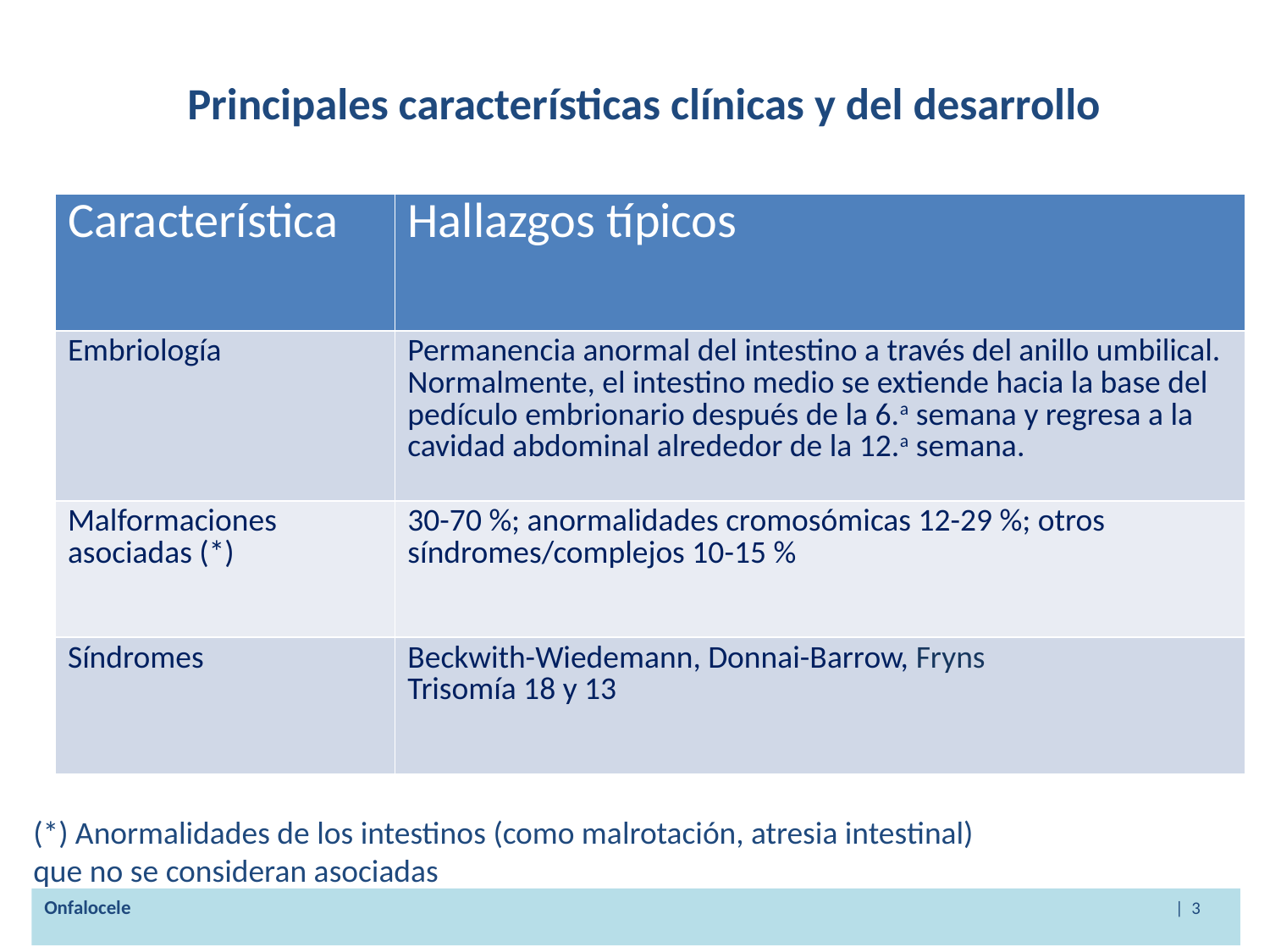

# Principales características clínicas y del desarrollo
| Característica | Hallazgos típicos |
| --- | --- |
| Embriología | Permanencia anormal del intestino a través del anillo umbilical. Normalmente, el intestino medio se extiende hacia la base del pedículo embrionario después de la 6.a semana y regresa a la cavidad abdominal alrededor de la 12.a semana. |
| Malformaciones asociadas (\*) | 30-70 %; anormalidades cromosómicas 12-29 %; otros síndromes/complejos 10-15 % |
| Síndromes | Beckwith-Wiedemann, Donnai-Barrow, Fryns Trisomía 18 y 13 |
(*) Anormalidades de los intestinos (como malrotación, atresia intestinal)
que no se consideran asociadas
Onfalocele                                                                                                                                                                                                                                           |  3